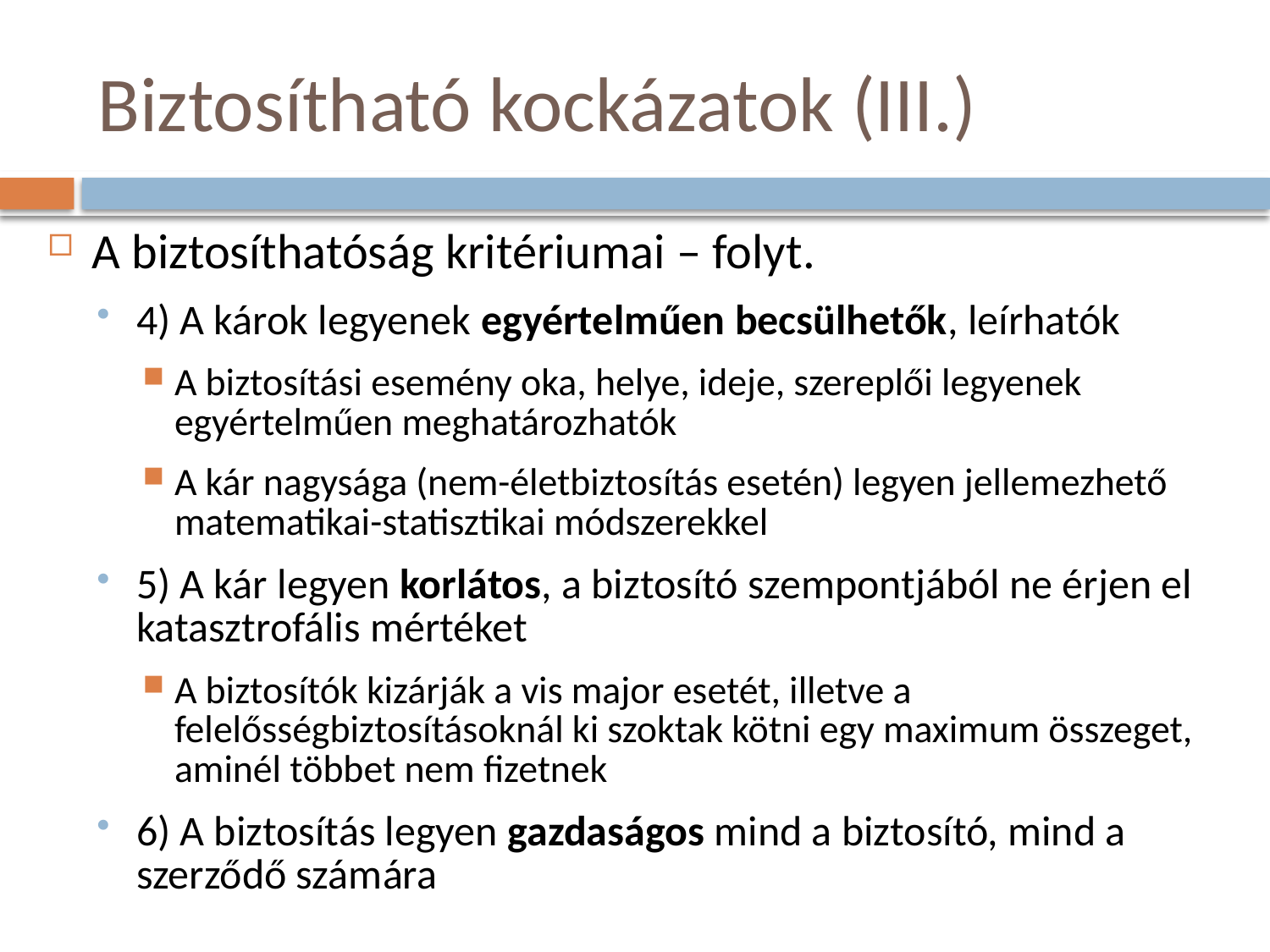

# Biztosítható kockázatok (III.)
A biztosíthatóság kritériumai – folyt.
4) A károk legyenek egyértelműen becsülhetők, leírhatók
A biztosítási esemény oka, helye, ideje, szereplői legyenek egyértelműen meghatározhatók
A kár nagysága (nem-életbiztosítás esetén) legyen jellemezhető matematikai-statisztikai módszerekkel
5) A kár legyen korlátos, a biztosító szempontjából ne érjen el katasztrofális mértéket
A biztosítók kizárják a vis major esetét, illetve a felelősségbiztosításoknál ki szoktak kötni egy maximum összeget, aminél többet nem fizetnek
6) A biztosítás legyen gazdaságos mind a biztosító, mind a szerződő számára